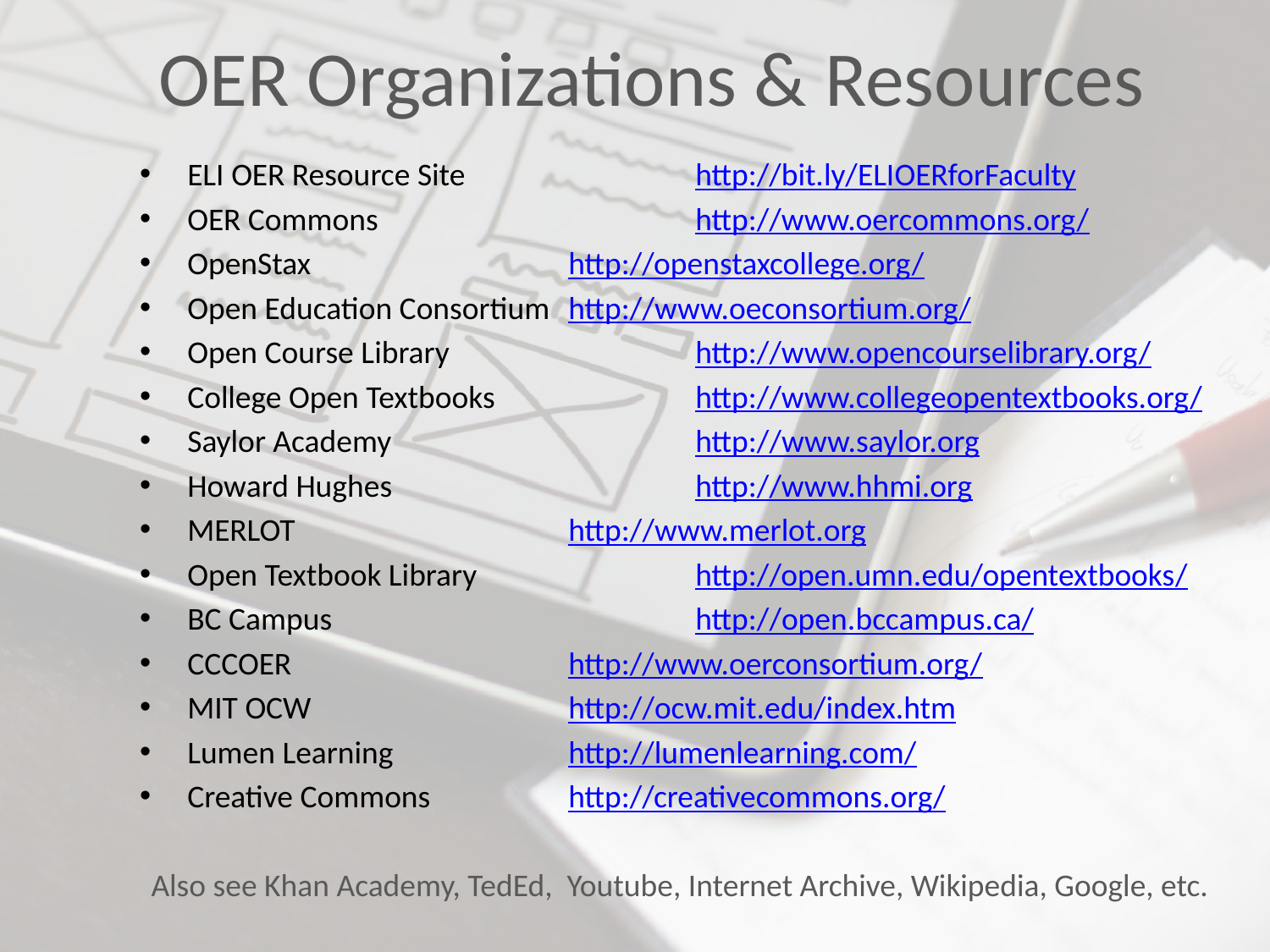

# OER Organizations & Resources
ELI OER Resource Site		http://bit.ly/ELIOERforFaculty
OER Commons		 	http://www.oercommons.org/
OpenStax			http://openstaxcollege.org/
Open Education Consortium	http://www.oeconsortium.org/
Open Course Library		http://www.opencourselibrary.org/
College Open Textbooks		http://www.collegeopentextbooks.org/
Saylor Academy		 	http://www.saylor.org
Howard Hughes			http://www.hhmi.org
MERLOT			http://www.merlot.org
Open Textbook Library		http://open.umn.edu/opentextbooks/
BC Campus			http://open.bccampus.ca/
CCCOER			http://www.oerconsortium.org/
MIT OCW			http://ocw.mit.edu/index.htm
Lumen Learning		http://lumenlearning.com/
Creative Commons		http://creativecommons.org/

Also see Khan Academy, TedEd,  Youtube, Internet Archive, Wikipedia, Google, etc.